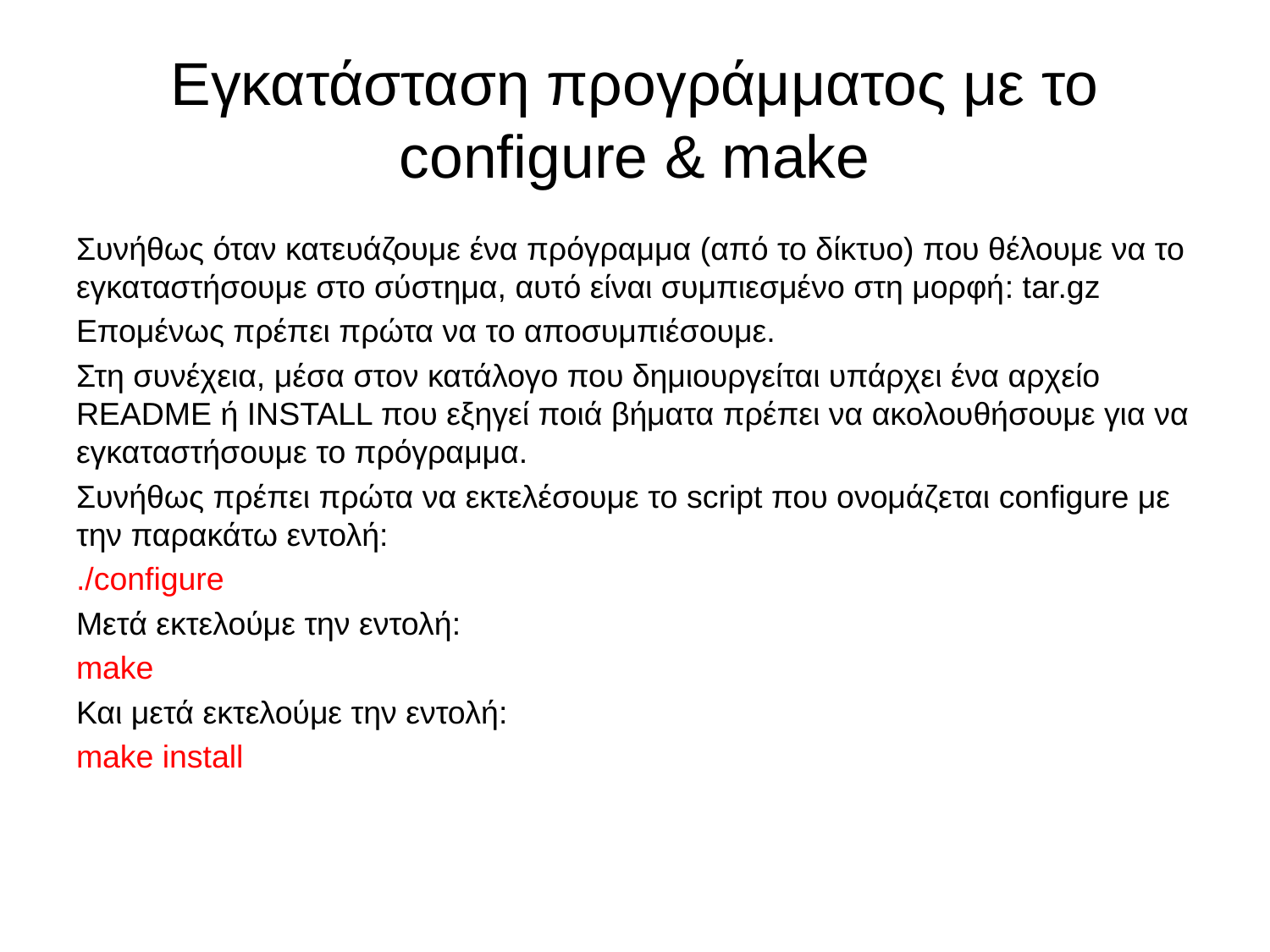

# Εγκατάσταση προγράμματος με το configure & make
Συνήθως όταν κατευάζουμε ένα πρόγραμμα (από το δίκτυο) που θέλουμε να το εγκαταστήσουμε στο σύστημα, αυτό είναι συμπιεσμένο στη μορφή: tar.gz
Επομένως πρέπει πρώτα να το αποσυμπιέσουμε.
Στη συνέχεια, μέσα στον κατάλογο που δημιουργείται υπάρχει ένα αρχείο README ή INSTALL που εξηγεί ποιά βήματα πρέπει να ακολουθήσουμε για να εγκαταστήσουμε το πρόγραμμα.
Συνήθως πρέπει πρώτα να εκτελέσουμε το script που ονομάζεται configure με την παρακάτω εντολή:
./configure
Μετά εκτελούμε την εντολή:
make
Και μετά εκτελούμε την εντολή:
make install